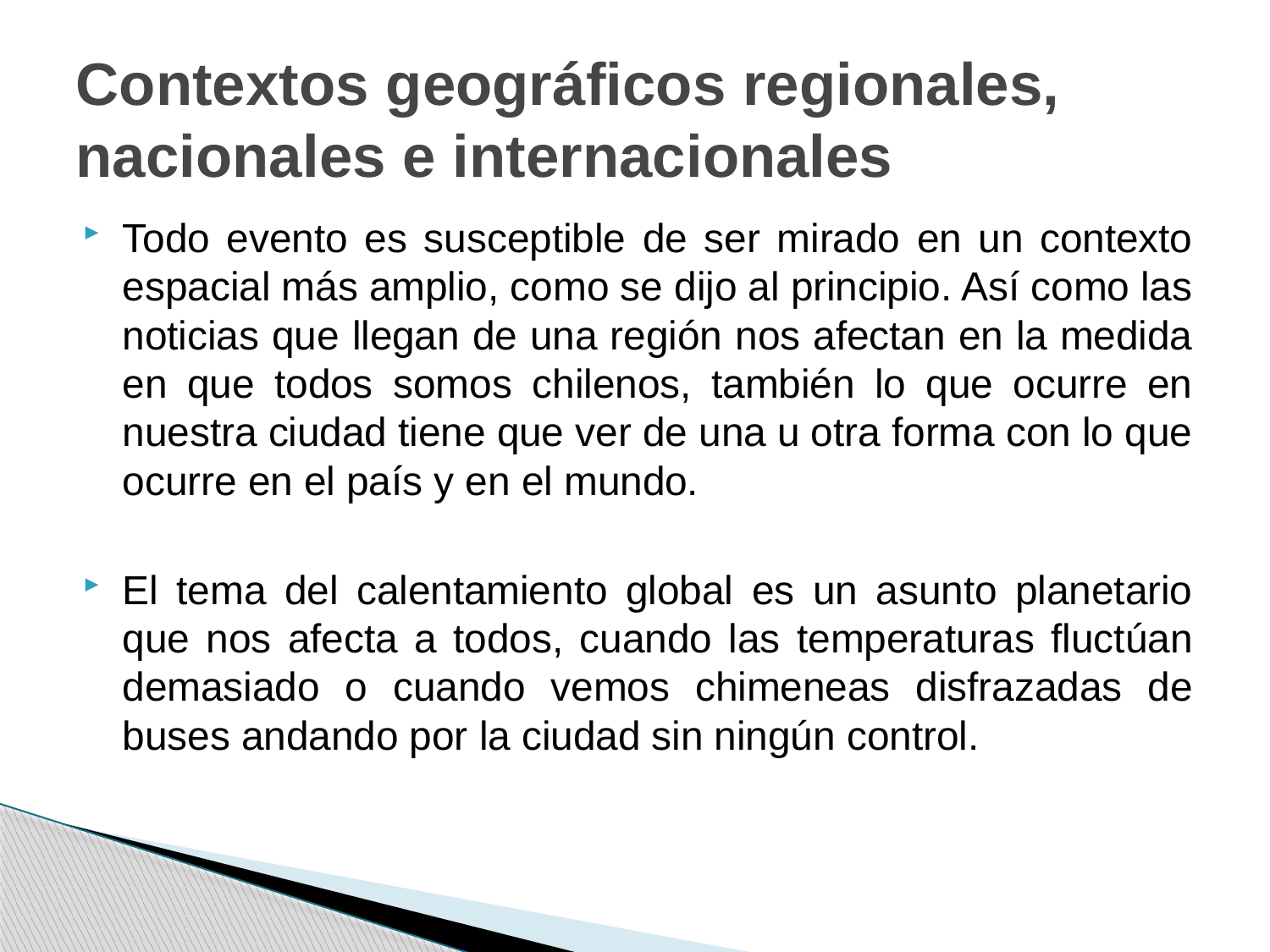

# Contextos geográficos regionales, nacionales e internacionales
Todo evento es susceptible de ser mirado en un contexto espacial más amplio, como se dijo al principio. Así como las noticias que llegan de una región nos afectan en la medida en que todos somos chilenos, también lo que ocurre en nuestra ciudad tiene que ver de una u otra forma con lo que ocurre en el país y en el mundo.

El tema del calentamiento global es un asunto planetario que nos afecta a todos, cuando las temperaturas fluctúan demasiado o cuando vemos chimeneas disfrazadas de buses andando por la ciudad sin ningún control.